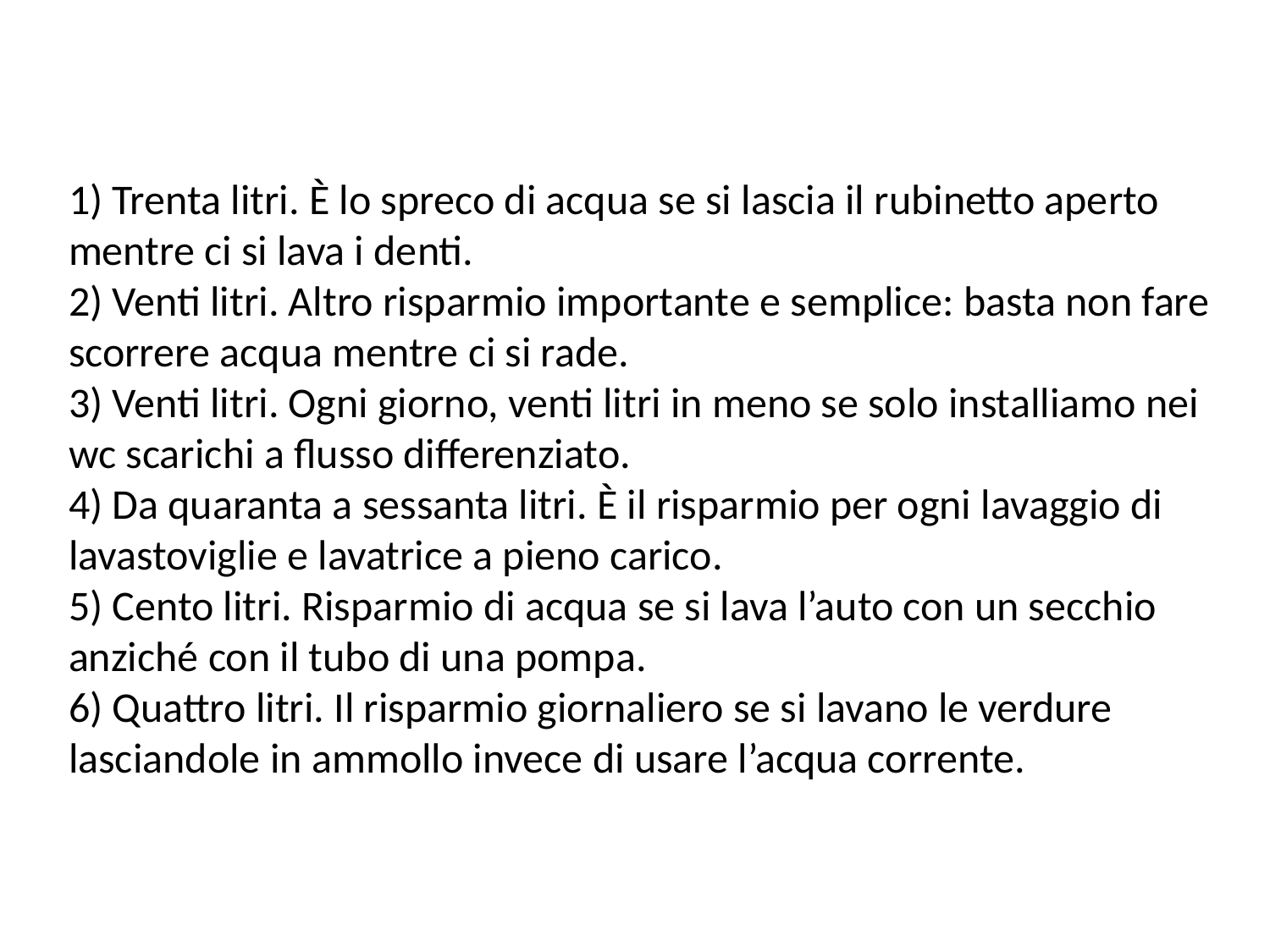

1) Trenta litri. È lo spreco di acqua se si lascia il rubinetto aperto mentre ci si lava i denti.
2) Venti litri. Altro risparmio importante e semplice: basta non fare scorrere acqua mentre ci si rade.
3) Venti litri. Ogni giorno, venti litri in meno se solo installiamo nei wc scarichi a flusso differenziato.
4) Da quaranta a sessanta litri. È il risparmio per ogni lavaggio di lavastoviglie e lavatrice a pieno carico.
5) Cento litri. Risparmio di acqua se si lava l’auto con un secchio anziché con il tubo di una pompa.
6) Quattro litri. Il risparmio giornaliero se si lavano le verdure lasciandole in ammollo invece di usare l’acqua corrente.